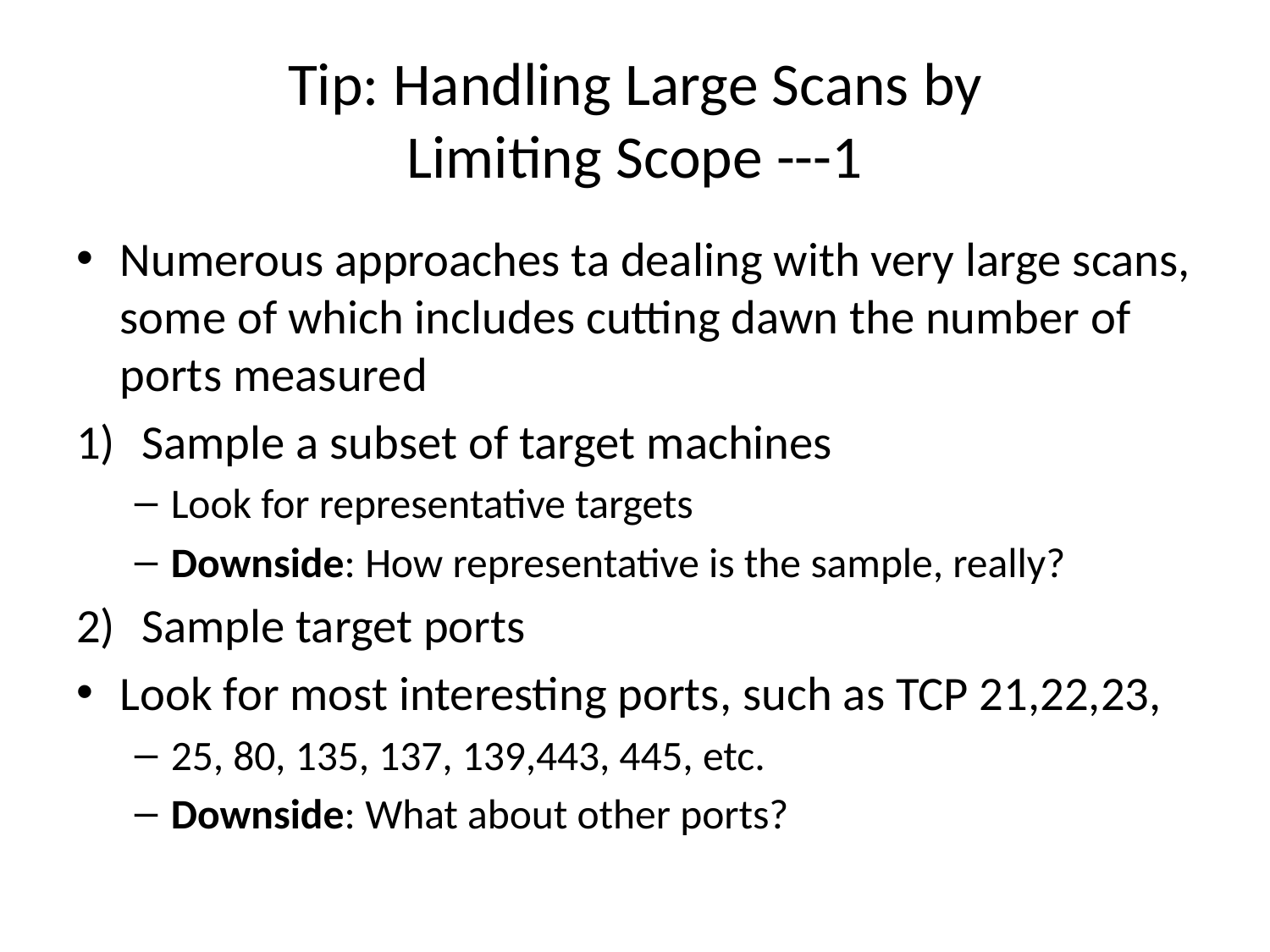

# Tip: Handling Large Scans by Limiting Scope ---1
Numerous approaches ta dealing with very large scans, some of which includes cutting dawn the number of ports measured
Sample a subset of target machines
Look for representative targets
Downside: How representative is the sample, really?
Sample target ports
Look for most interesting ports, such as TCP 21,22,23,
25, 80, 135, 137, 139,443, 445, etc.
Downside: What about other ports?